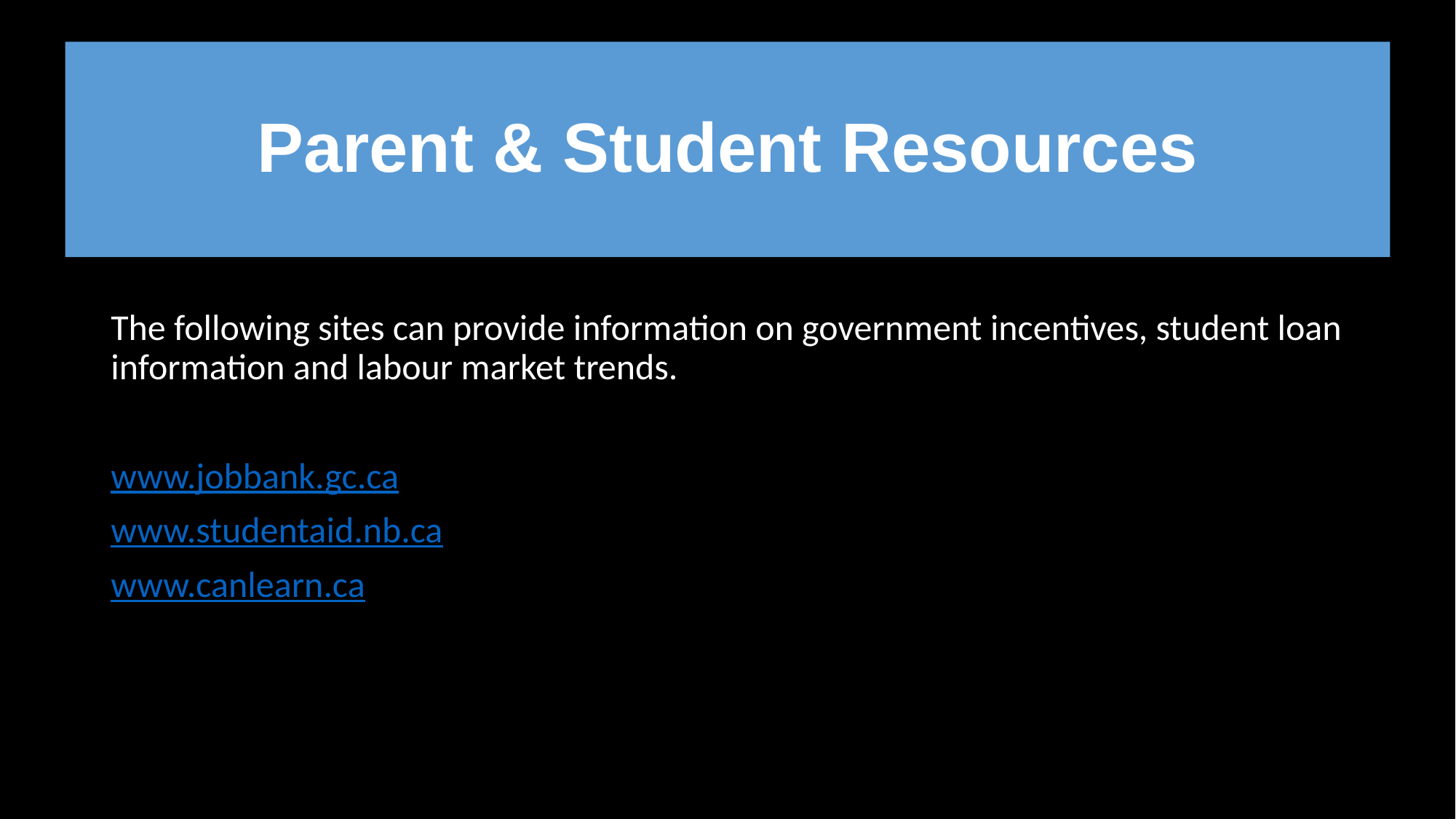

# Parent & Student Resources
The following sites can provide information on government incentives, student loan information and labour market trends.

www.jobbank.gc.ca
www.studentaid.nb.ca
www.canlearn.ca